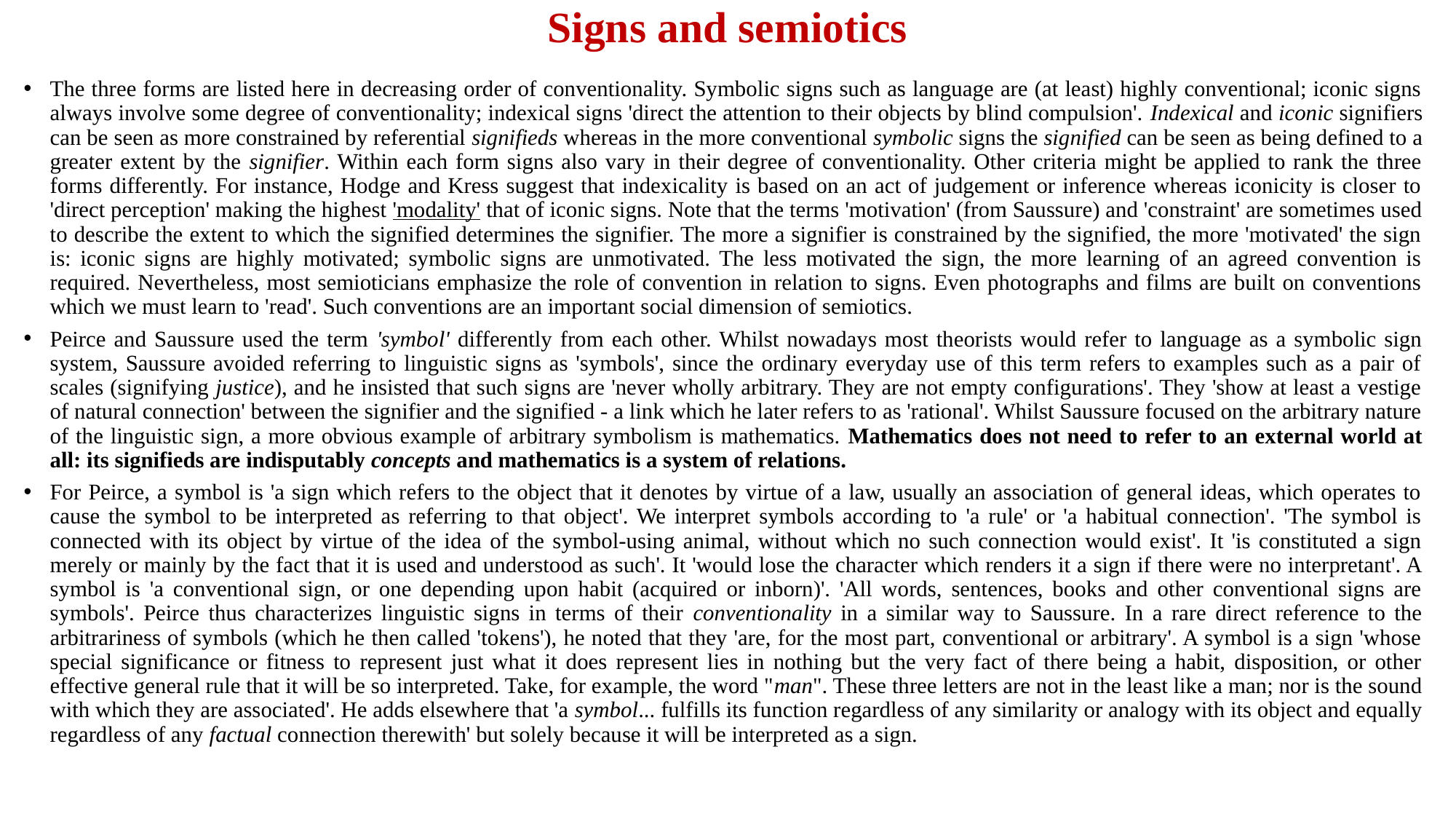

# Signs and semiotics
The three forms are listed here in decreasing order of conventionality. Symbolic signs such as language are (at least) highly conventional; iconic signs always involve some degree of conventionality; indexical signs 'direct the attention to their objects by blind compulsion'. Indexical and iconic signifiers can be seen as more constrained by referential signifieds whereas in the more conventional symbolic signs the signified can be seen as being defined to a greater extent by the signifier. Within each form signs also vary in their degree of conventionality. Other criteria might be applied to rank the three forms differently. For instance, Hodge and Kress suggest that indexicality is based on an act of judgement or inference whereas iconicity is closer to 'direct perception' making the highest 'modality' that of iconic signs. Note that the terms 'motivation' (from Saussure) and 'constraint' are sometimes used to describe the extent to which the signified determines the signifier. The more a signifier is constrained by the signified, the more 'motivated' the sign is: iconic signs are highly motivated; symbolic signs are unmotivated. The less motivated the sign, the more learning of an agreed convention is required. Nevertheless, most semioticians emphasize the role of convention in relation to signs. Even photographs and films are built on conventions which we must learn to 'read'. Such conventions are an important social dimension of semiotics.
Peirce and Saussure used the term 'symbol' differently from each other. Whilst nowadays most theorists would refer to language as a symbolic sign system, Saussure avoided referring to linguistic signs as 'symbols', since the ordinary everyday use of this term refers to examples such as a pair of scales (signifying justice), and he insisted that such signs are 'never wholly arbitrary. They are not empty configurations'. They 'show at least a vestige of natural connection' between the signifier and the signified - a link which he later refers to as 'rational'. Whilst Saussure focused on the arbitrary nature of the linguistic sign, a more obvious example of arbitrary symbolism is mathematics. Mathematics does not need to refer to an external world at all: its signifieds are indisputably concepts and mathematics is a system of relations.
For Peirce, a symbol is 'a sign which refers to the object that it denotes by virtue of a law, usually an association of general ideas, which operates to cause the symbol to be interpreted as referring to that object'. We interpret symbols according to 'a rule' or 'a habitual connection'. 'The symbol is connected with its object by virtue of the idea of the symbol-using animal, without which no such connection would exist'. It 'is constituted a sign merely or mainly by the fact that it is used and understood as such'. It 'would lose the character which renders it a sign if there were no interpretant'. A symbol is 'a conventional sign, or one depending upon habit (acquired or inborn)'. 'All words, sentences, books and other conventional signs are symbols'. Peirce thus characterizes linguistic signs in terms of their conventionality in a similar way to Saussure. In a rare direct reference to the arbitrariness of symbols (which he then called 'tokens'), he noted that they 'are, for the most part, conventional or arbitrary'. A symbol is a sign 'whose special significance or fitness to represent just what it does represent lies in nothing but the very fact of there being a habit, disposition, or other effective general rule that it will be so interpreted. Take, for example, the word "man". These three letters are not in the least like a man; nor is the sound with which they are associated'. He adds elsewhere that 'a symbol... fulfills its function regardless of any similarity or analogy with its object and equally regardless of any factual connection therewith' but solely because it will be interpreted as a sign.